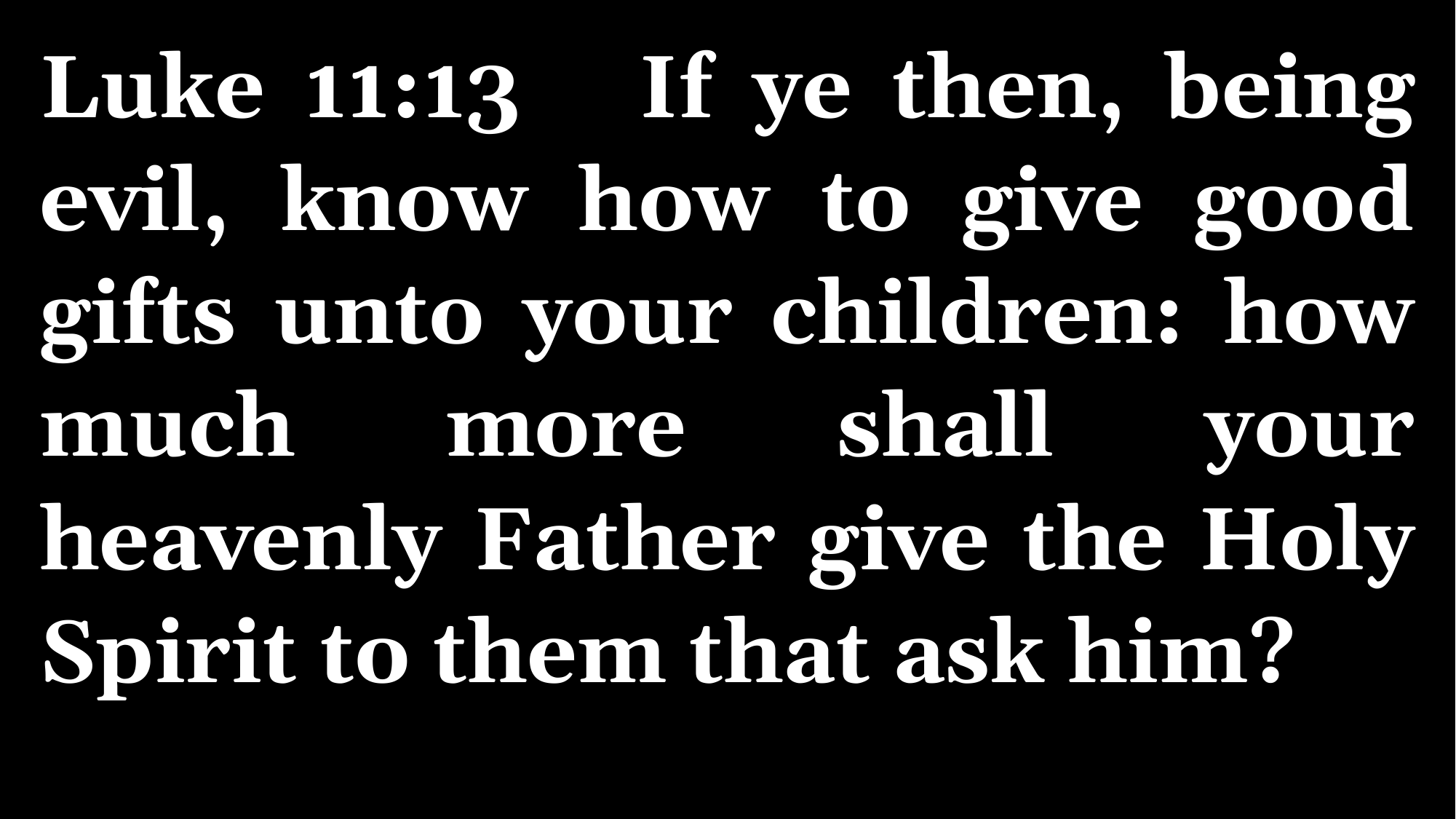

Luke 11:13   If ye then, being evil, know how to give good gifts unto your children: how much more shall your heavenly Father give the Holy Spirit to them that ask him?